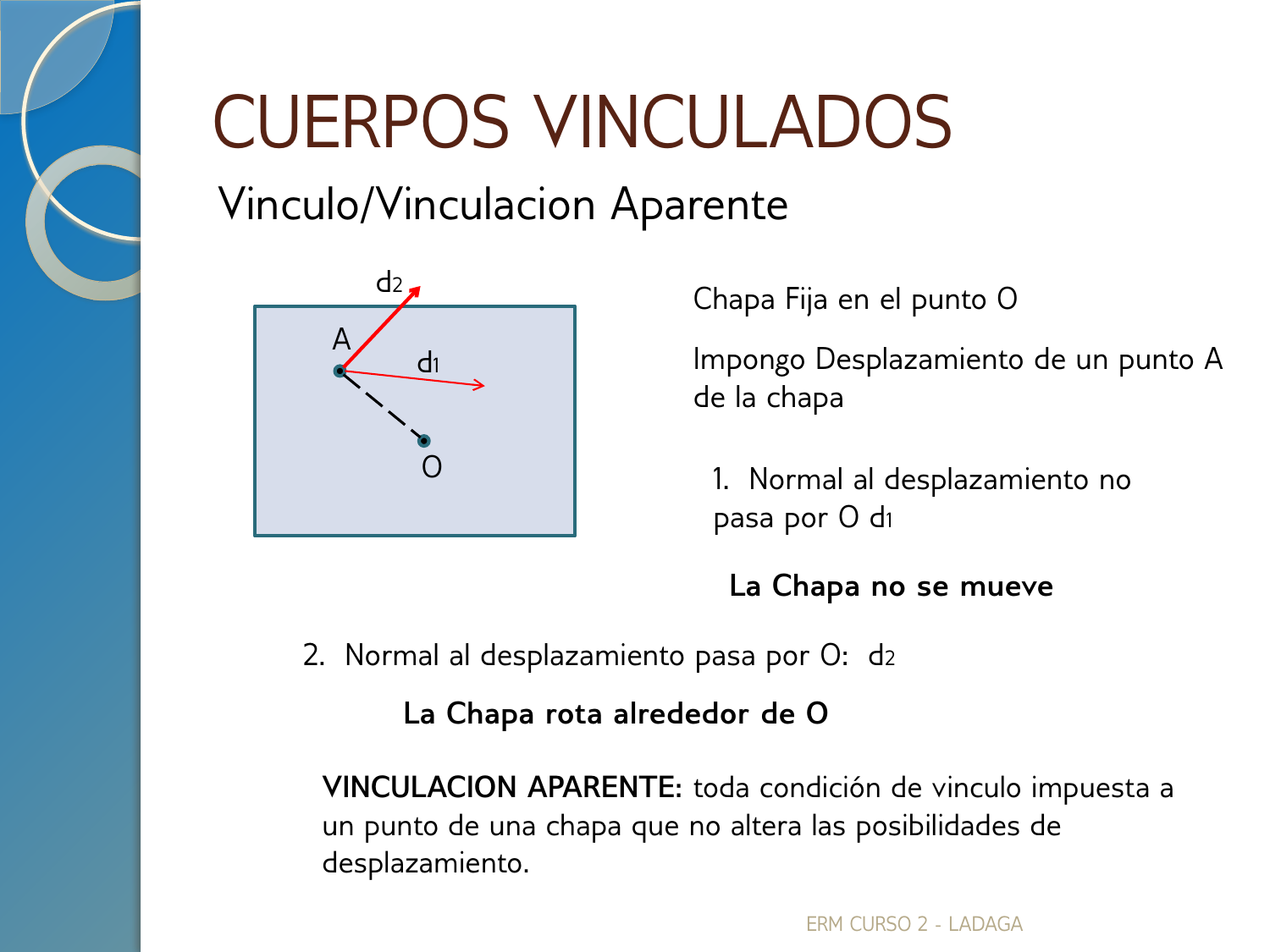

# CUERPOS VINCULADOS
Vinculo/Vinculacion Aparente
d2
Chapa Fija en el punto O

A
Impongo Desplazamiento de un punto A de la chapa

d1

O
1.  Normal al desplazamiento no pasa por O d1

La Chapa no se mueve

2.  Normal al desplazamiento pasa por O:  d2

La Chapa rota alrededor de O

VINCULACION APARENTE: toda condición de vinculo impuesta a un punto de una chapa que no altera las posibilidades de desplazamiento.

ERM CURSO 2 - LADAGA